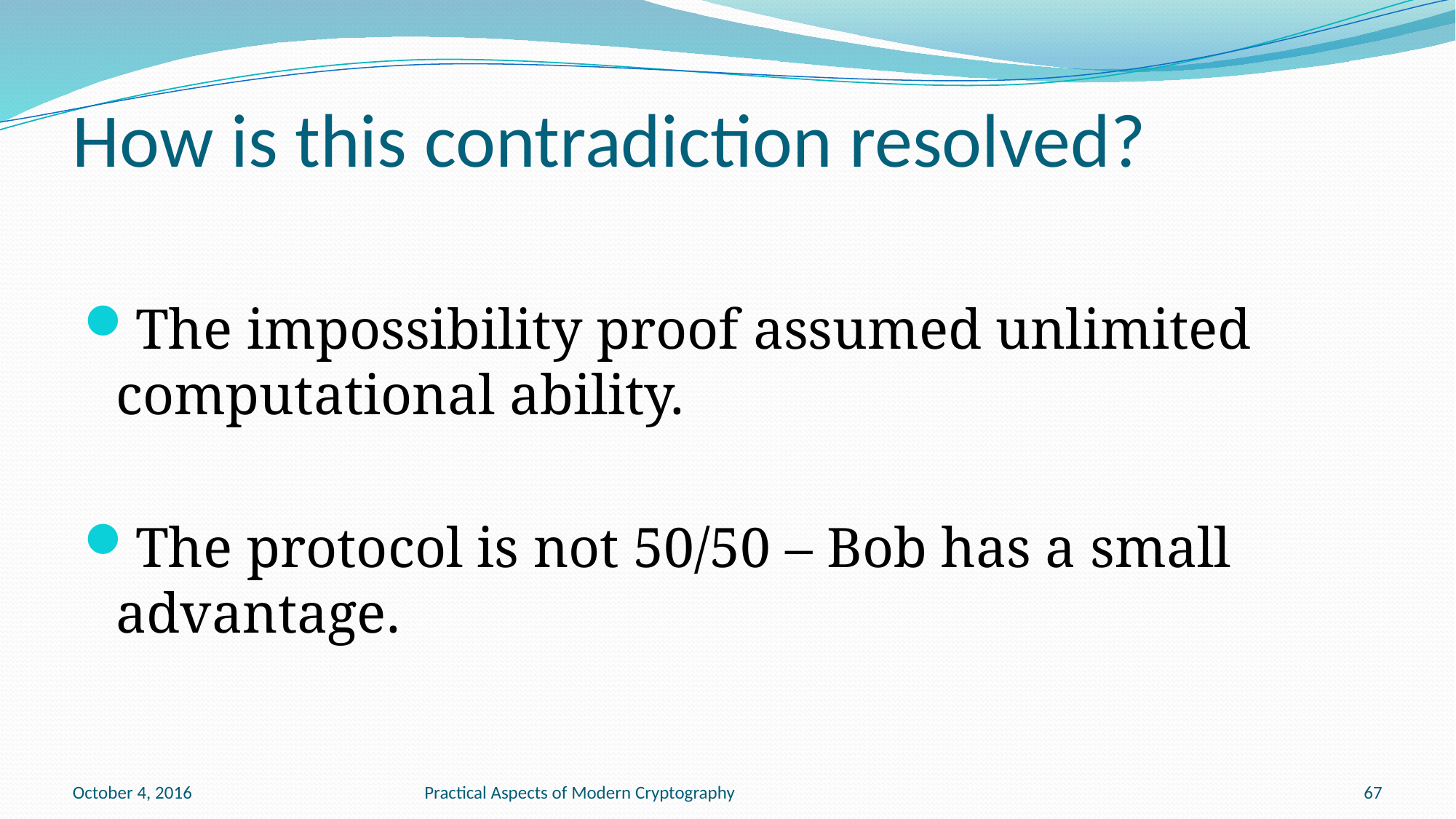

# How is this contradiction resolved?

The impossibility proof assumed unlimited computational ability.

The protocol is not 50/50 – Bob has a small advantage.
October 4, 2016
Practical Aspects of Modern Cryptography
67